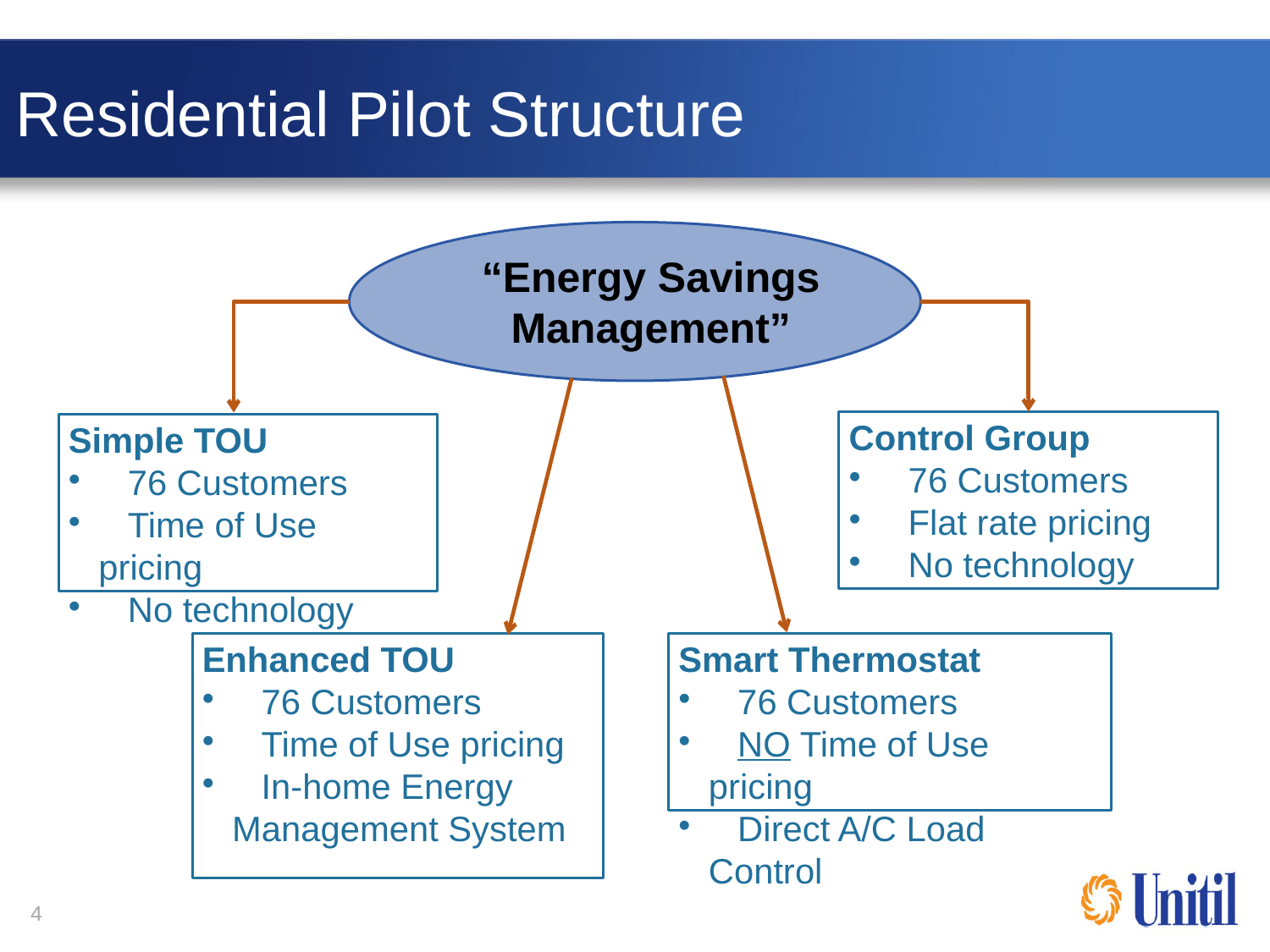

Residential Pilot Structure

“Energy Savings Management”

Control Group
   76 Customers
   Flat rate pricing
   No technology
Simple TOU
   76 Customers
   Time of Use pricing
   No technology
Enhanced TOU
   76 Customers
   Time of Use pricing
   In-home Energy     Management System
Smart Thermostat
   76 Customers
   NO Time of Use pricing
   Direct A/C Load Control
4